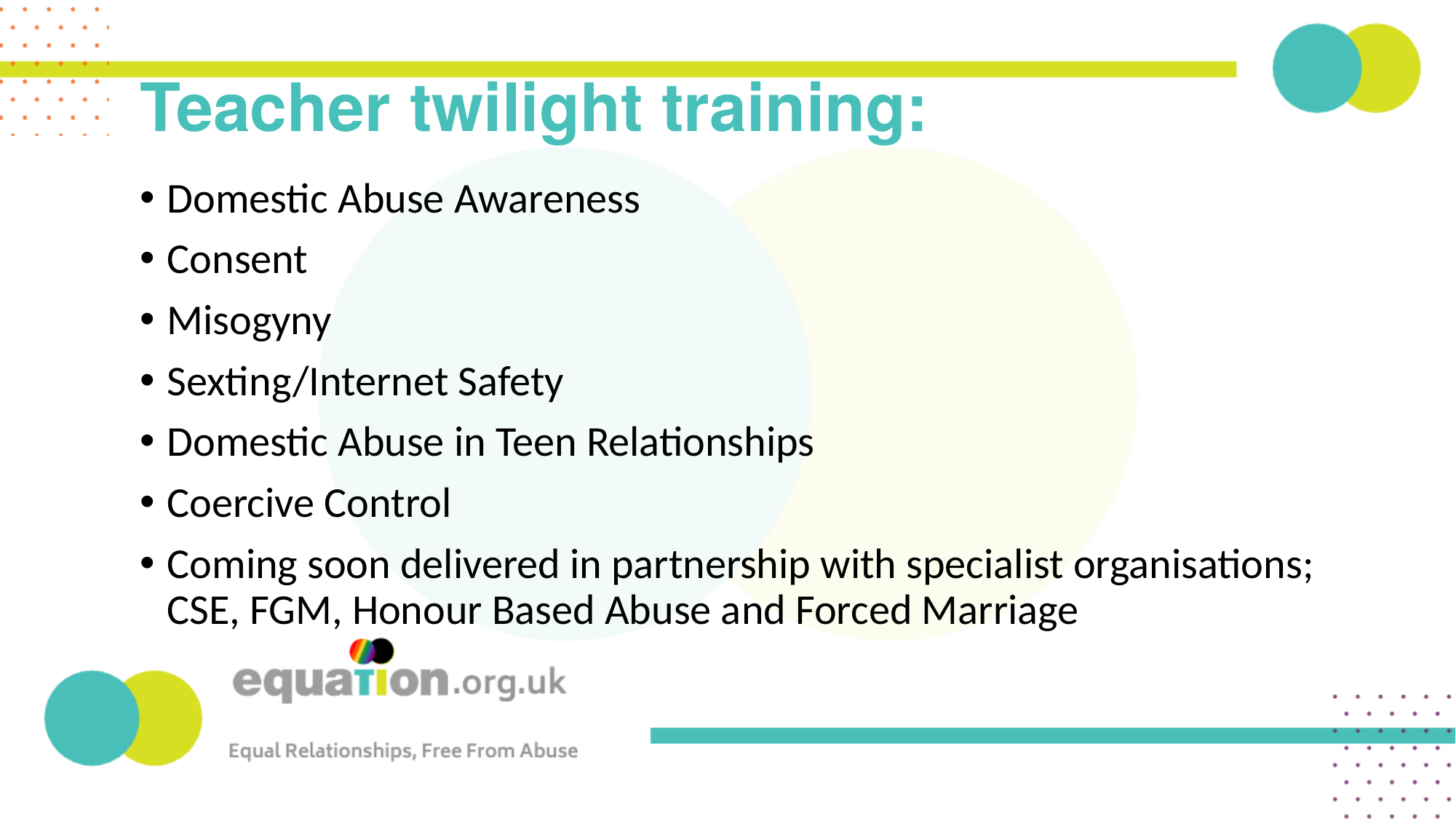

# Teacher twilight training:
Domestic Abuse Awareness
Consent
Misogyny
Sexting/Internet Safety
Domestic Abuse in Teen Relationships
Coercive Control
Coming soon delivered in partnership with specialist organisations; CSE, FGM, Honour Based Abuse and Forced Marriage